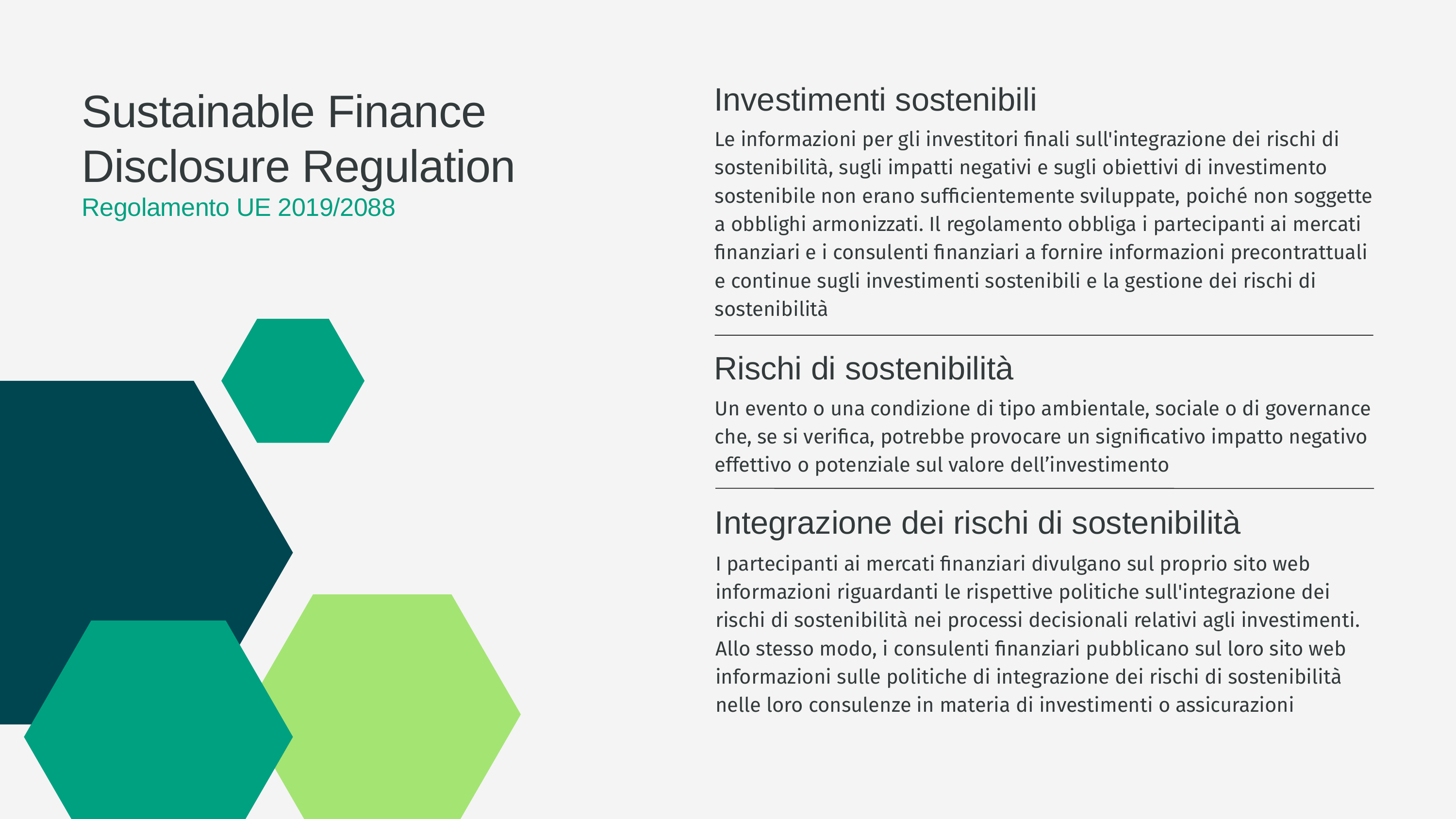

Investimenti sostenibili
Le informazioni per gli investitori finali sull'integrazione dei rischi di sostenibilità, sugli impatti negativi e sugli obiettivi di investimento sostenibile non erano sufficientemente sviluppate, poiché non soggette a obblighi armonizzati. Il regolamento obbliga i partecipanti ai mercati finanziari e i consulenti finanziari a fornire informazioni precontrattuali e continue sugli investimenti sostenibili e la gestione dei rischi di sostenibilità
Sustainable Finance Disclosure Regulation
Regolamento UE 2019/2088

Rischi di sostenibilità
Un evento o una condizione di tipo ambientale, sociale o di governance che, se si verifica, potrebbe provocare un significativo impatto negativo effettivo o potenziale sul valore dell’investimento

Integrazione dei rischi di sostenibilità
I partecipanti ai mercati finanziari divulgano sul proprio sito web informazioni riguardanti le rispettive politiche sull'integrazione dei rischi di sostenibilità nei processi decisionali relativi agli investimenti. Allo stesso modo, i consulenti finanziari pubblicano sul loro sito web informazioni sulle politiche di integrazione dei rischi di sostenibilità nelle loro consulenze in materia di investimenti o assicurazioni